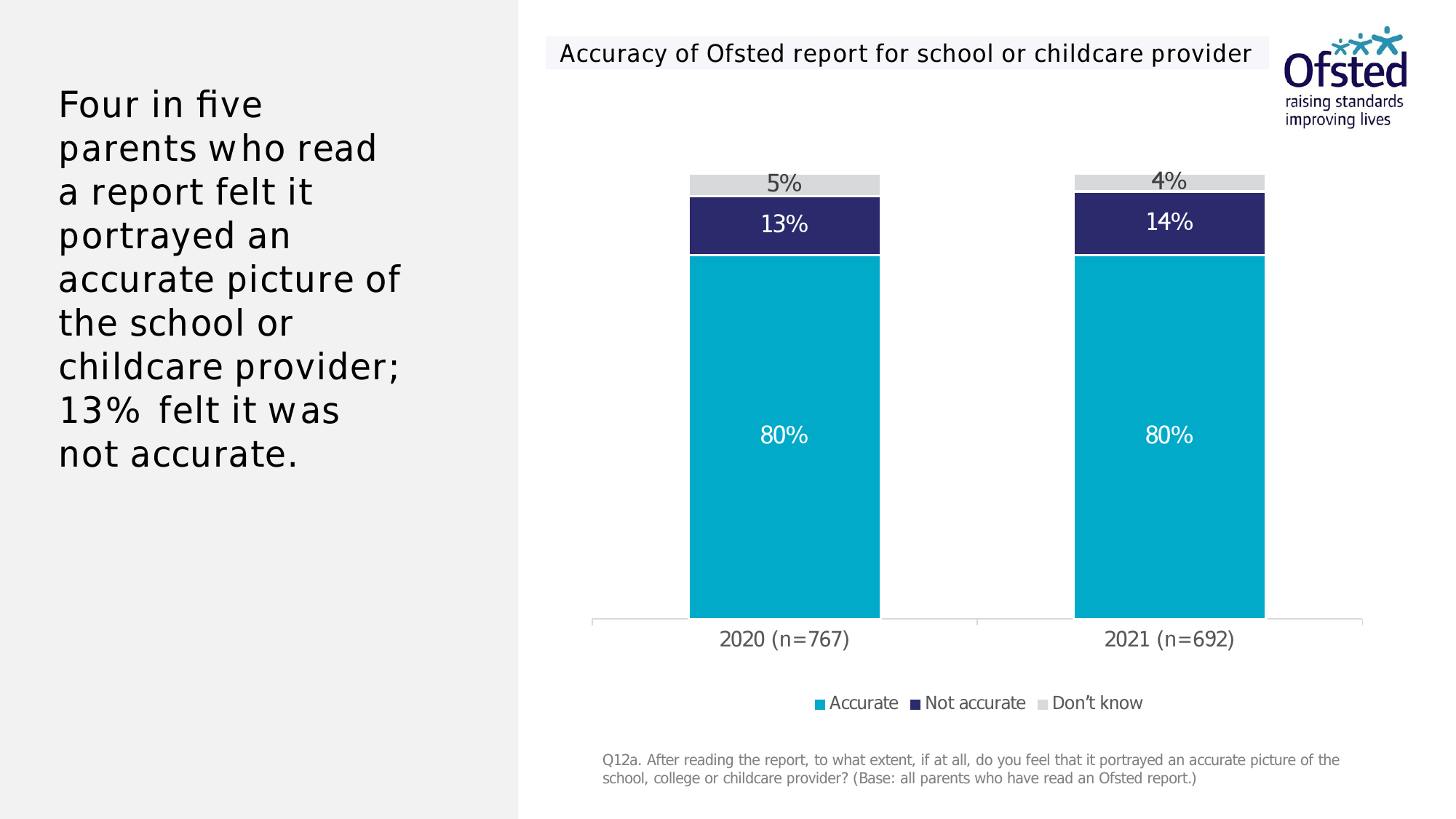

Accuracy of Ofsted report for school or childcare provider
# Four in five parents who read a report felt it portrayed an accurate picture of the school or childcare provider; 13% felt it was not accurate.

### Chart

| Category | Accurate | Not accurate | Don’t know |
|---|---|---|---|
| 2020 (n=767) | 0.8 | 0.13 | 0.05 |
| 2021 (n=692) | 0.8 | 0.14 | 0.04 |
Q12a. After reading the report, to what extent, if at all, do you feel that it portrayed an accurate picture of the school, college or childcare provider? (Base: all parents who have read an Ofsted report.)